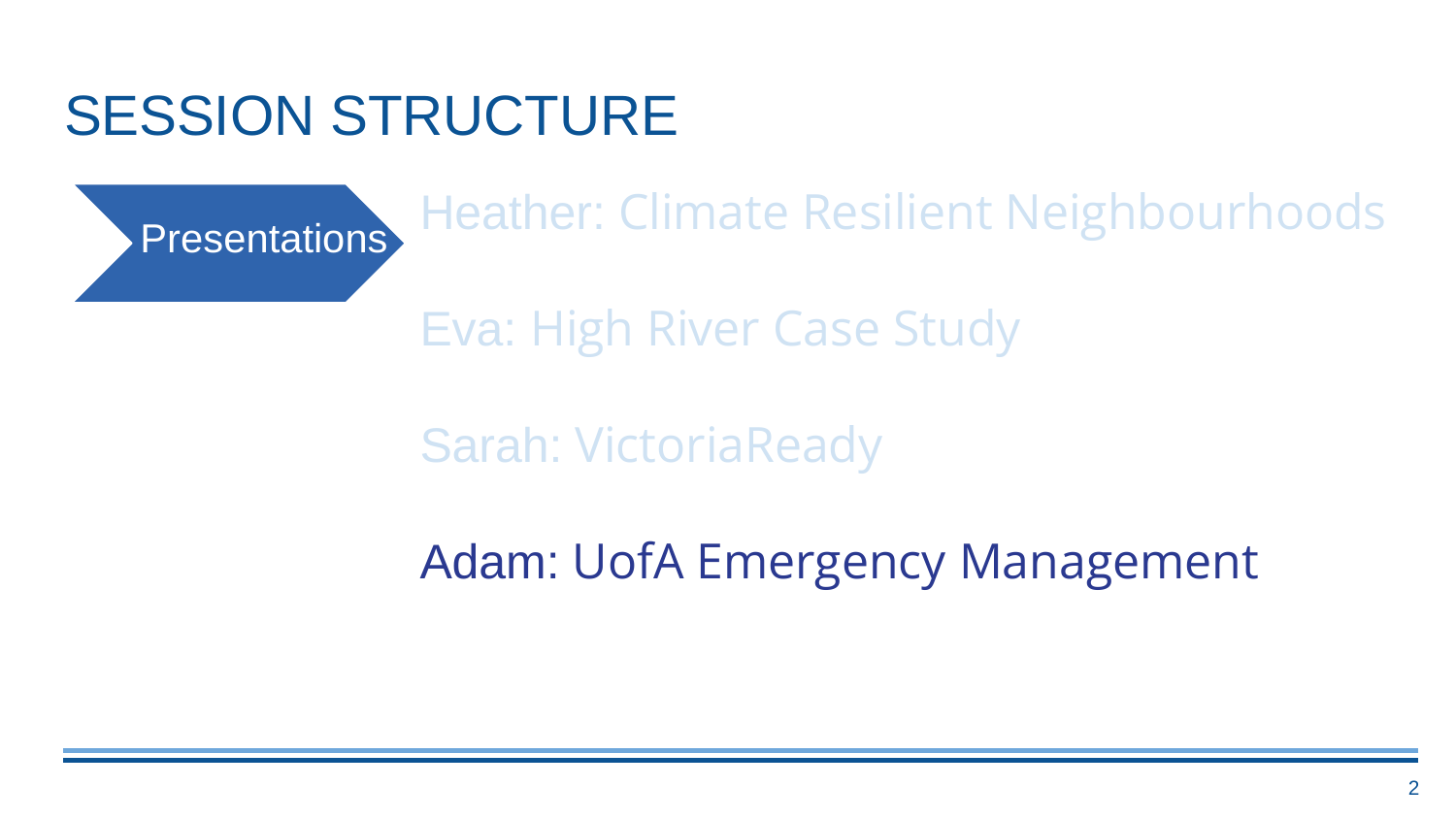

# SESSION STRUCTURE
Heather: Climate Resilient Neighbourhoods

Eva: High River Case Study

Sarah: VictoriaReady

Adam: UofA Emergency Management

Presentations
2018
2